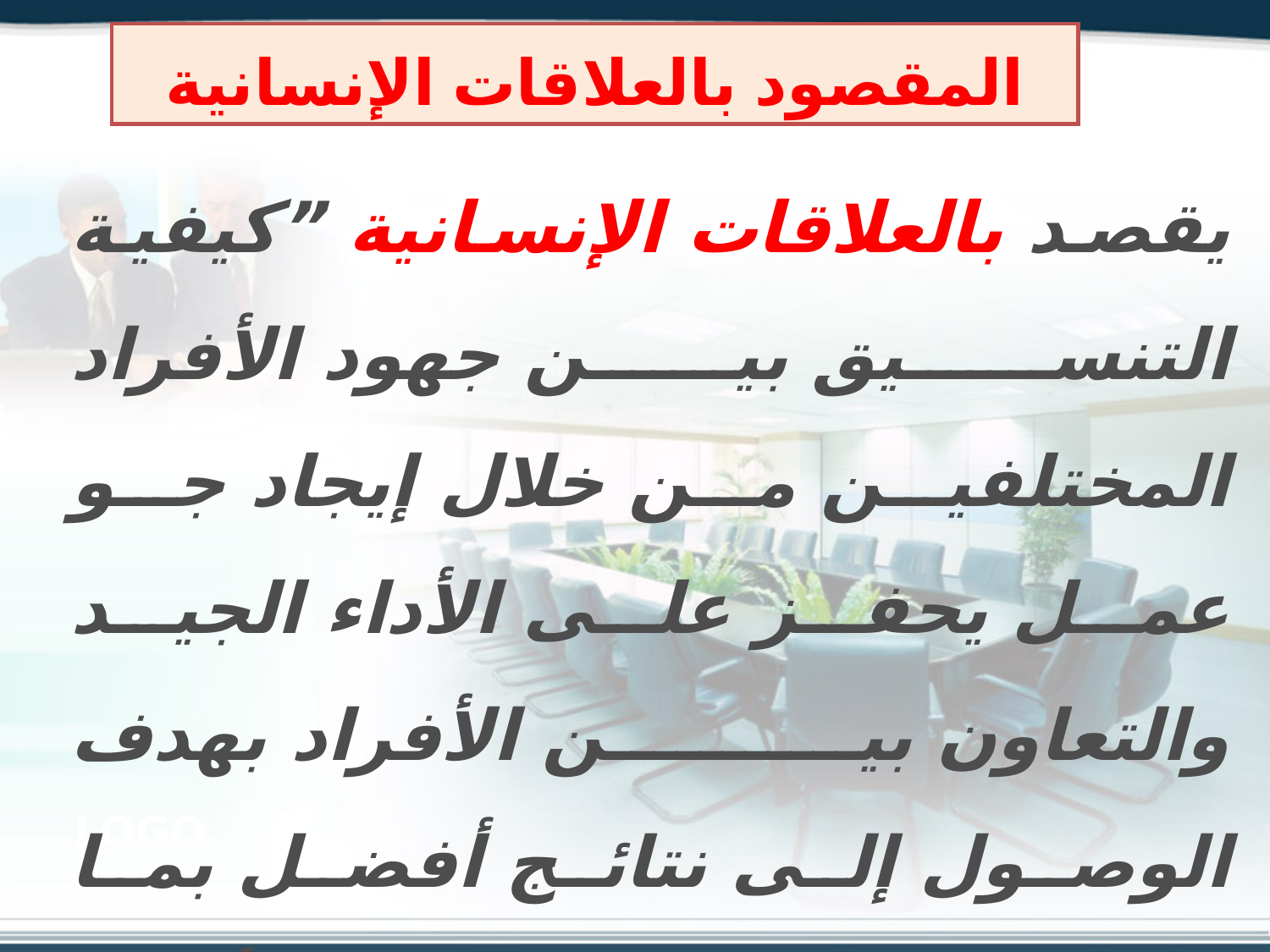

المقصود بالعلاقات الإنسانية
	يقصد بالعلاقات الإنسانية ”كيفية التنسيق بين جهود الأفراد المختلفين من خلال إيجاد جو عمل يحفز على الأداء الجيد والتعاون بين الأفراد بهدف الوصول إلى نتائج أفضل بما يضمن اشباع رغبات الأفراد الاقتصادية والنفسية والاجتماعية“.